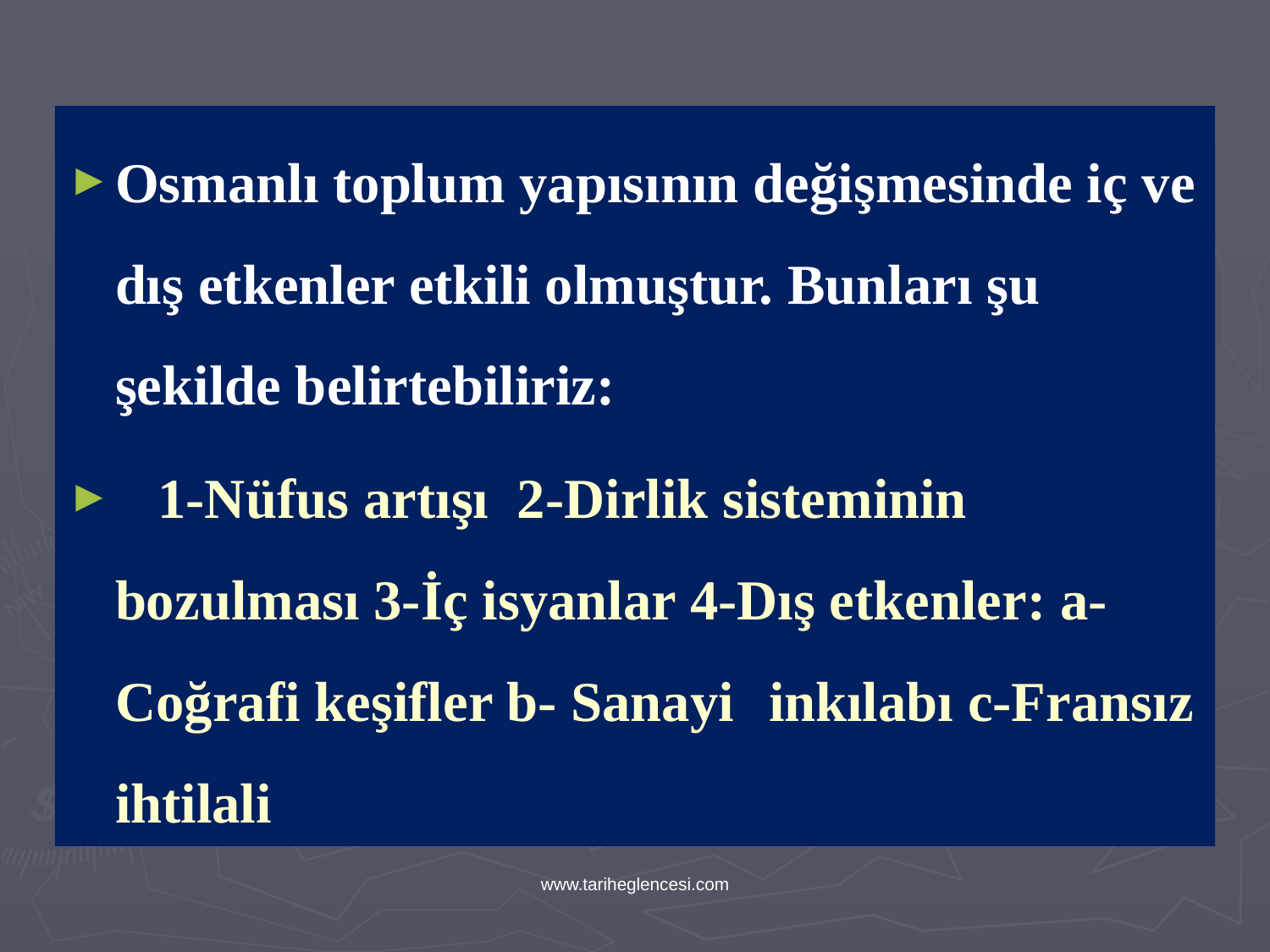

Osmanlı toplum yapısının değişmesinde iç ve dış etkenler etkili olmuştur. Bunları şu şekilde belirtebiliriz:
   1-Nüfus artışı  2-Dirlik sisteminin bozulması 3-İç isyanlar 4-Dış etkenler: a-Coğrafi keşifler b- Sanayi inkılabı c-Fransız ihtilali

www.tariheglencesi.com